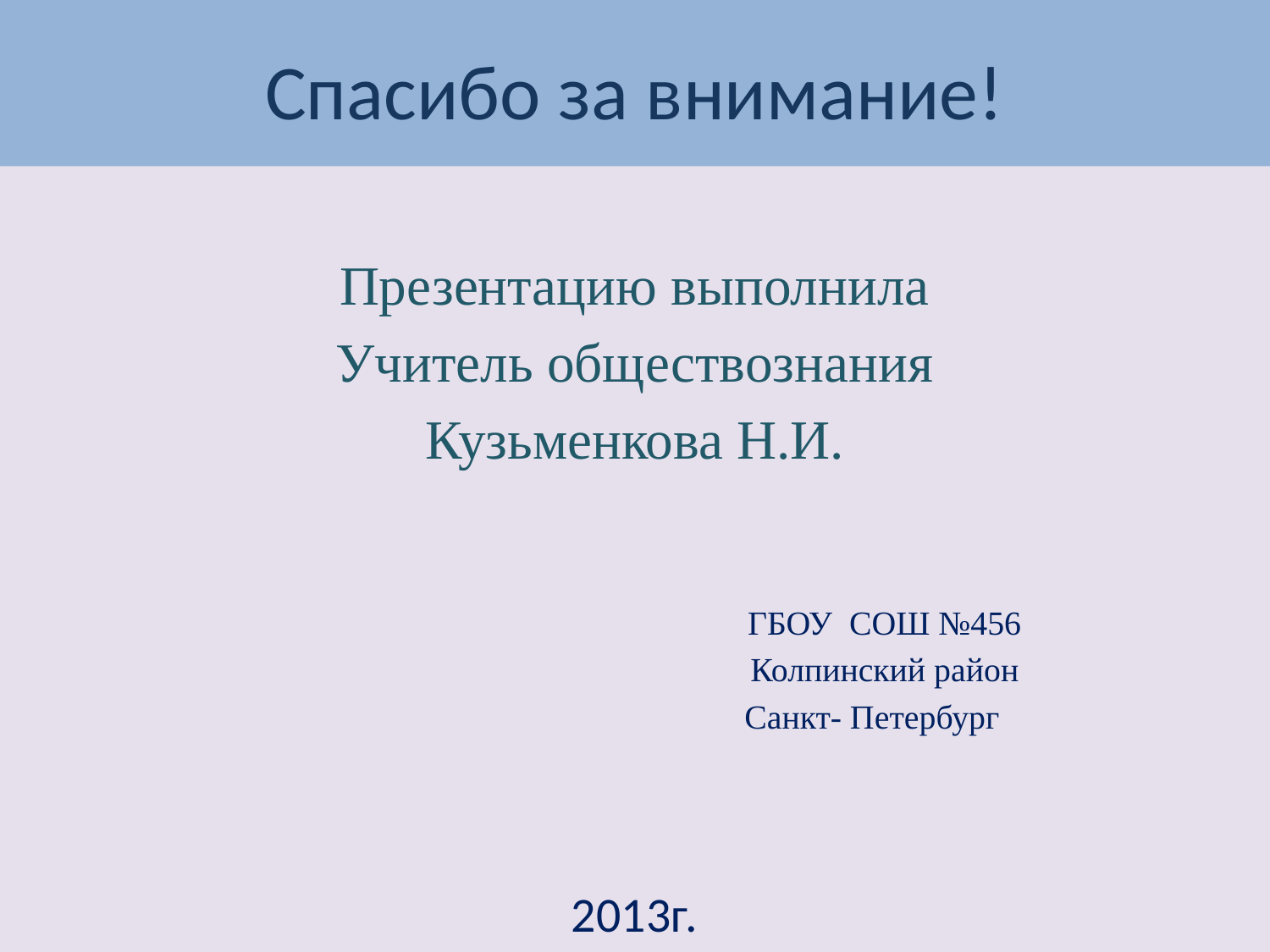

# Спасибо за внимание!

Презентацию выполнила
Учитель обществознания
Кузьменкова Н.И.

                                                           ГБОУ  СОШ №456
                                                           Колпинский район
                                                        Санкт- Петербург

2013г.